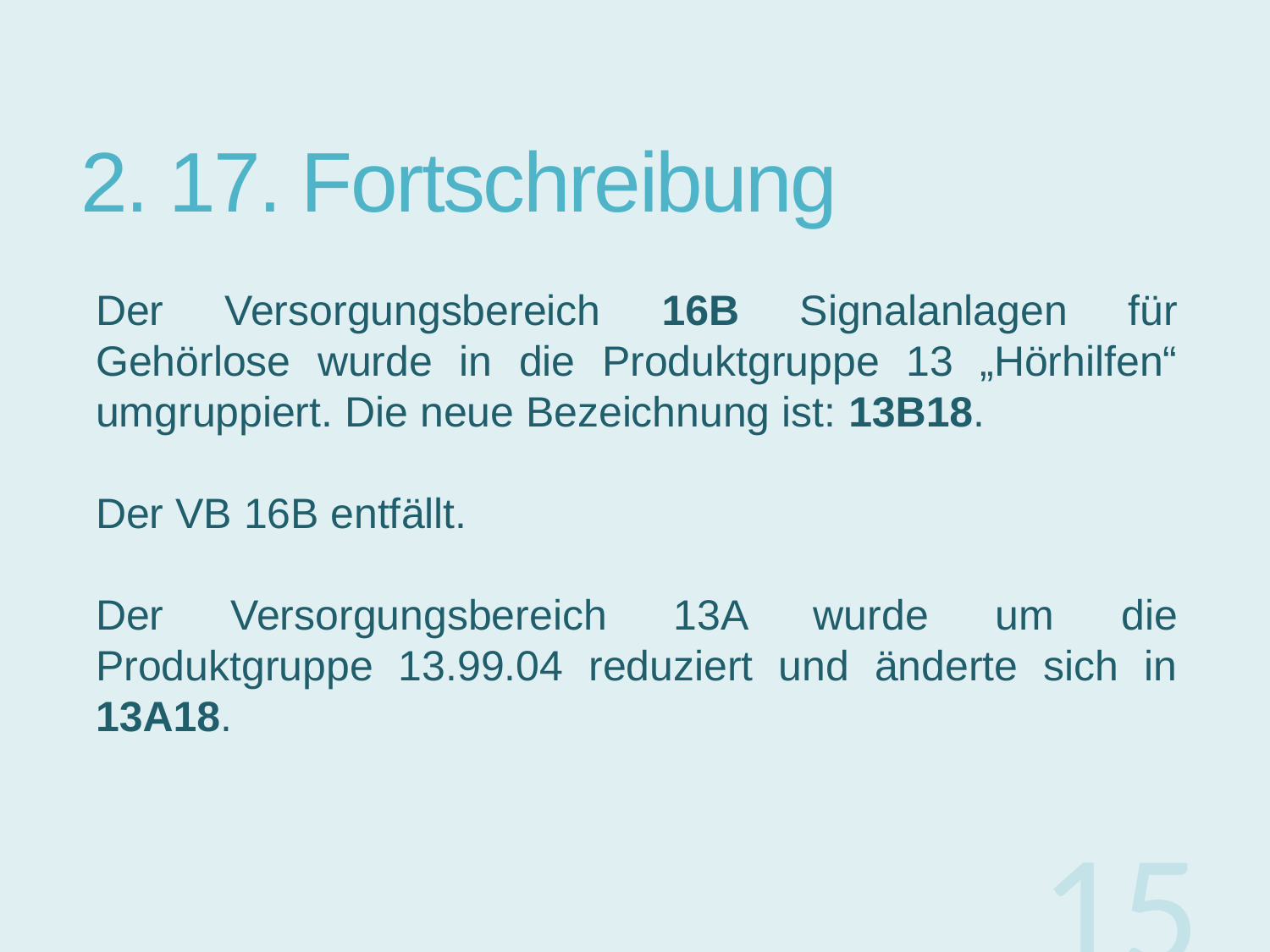

# 2. 17. Fortschreibung
Der Versorgungsbereich 16B Signalanlagen für Gehörlose wurde in die Produktgruppe 13 „Hörhilfen“ umgruppiert. Die neue Bezeichnung ist: 13B18.

Der VB 16B entfällt.

Der Versorgungsbereich 13A wurde um die Produktgruppe 13.99.04 reduziert und änderte sich in 13A18.

15